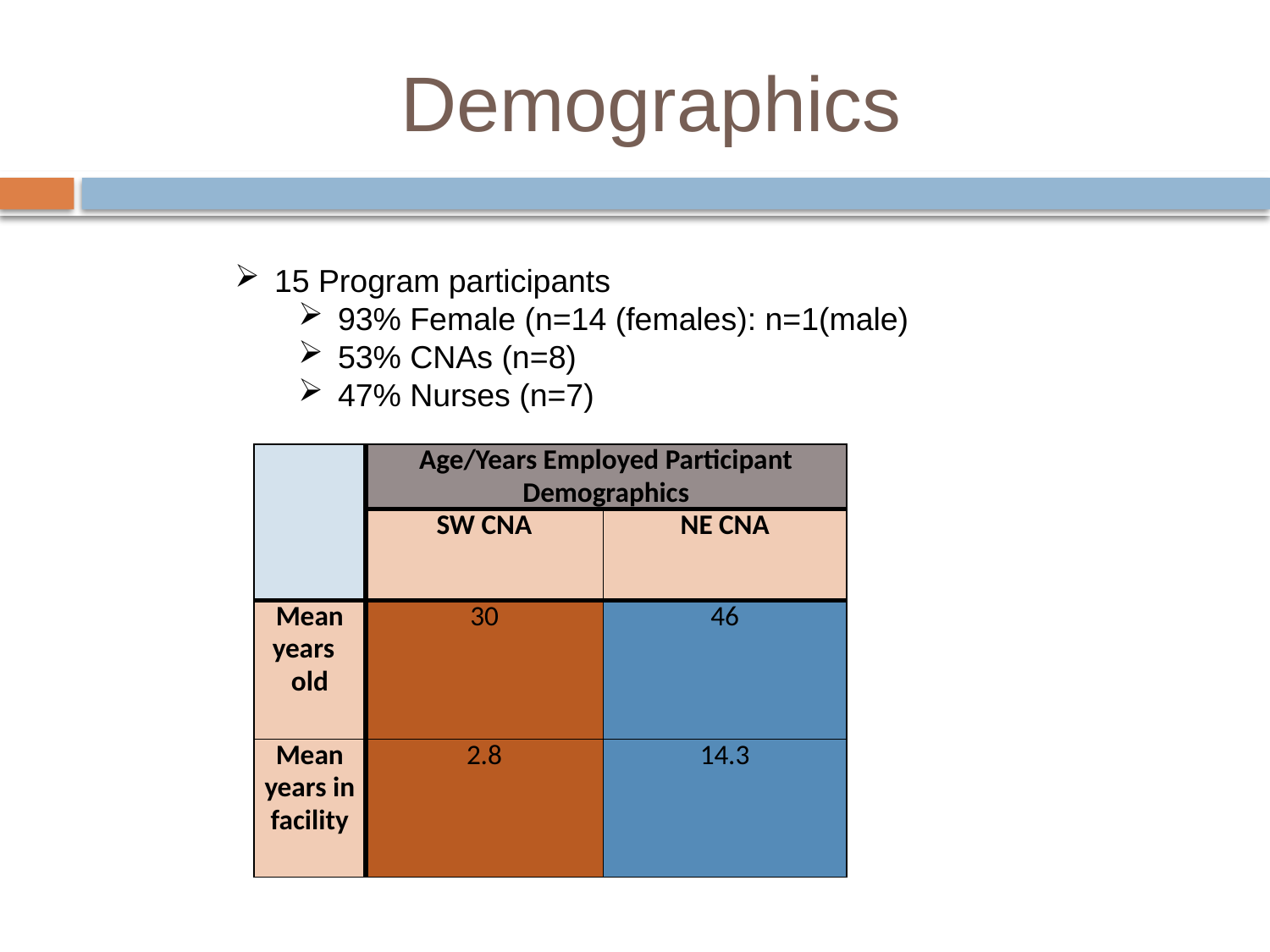

# Demographics
15 Program participants
93% Female (n=14 (females): n=1(male)
53% CNAs (n=8)
47% Nurses (n=7)
|  | Age/Years Employed Participant Demographics |  |
| --- | --- | --- |
|  | SW CNA | NE CNA |
| Mean years old | 30 | 46 |
| Mean years in facility | 2.8 | 14.3 |